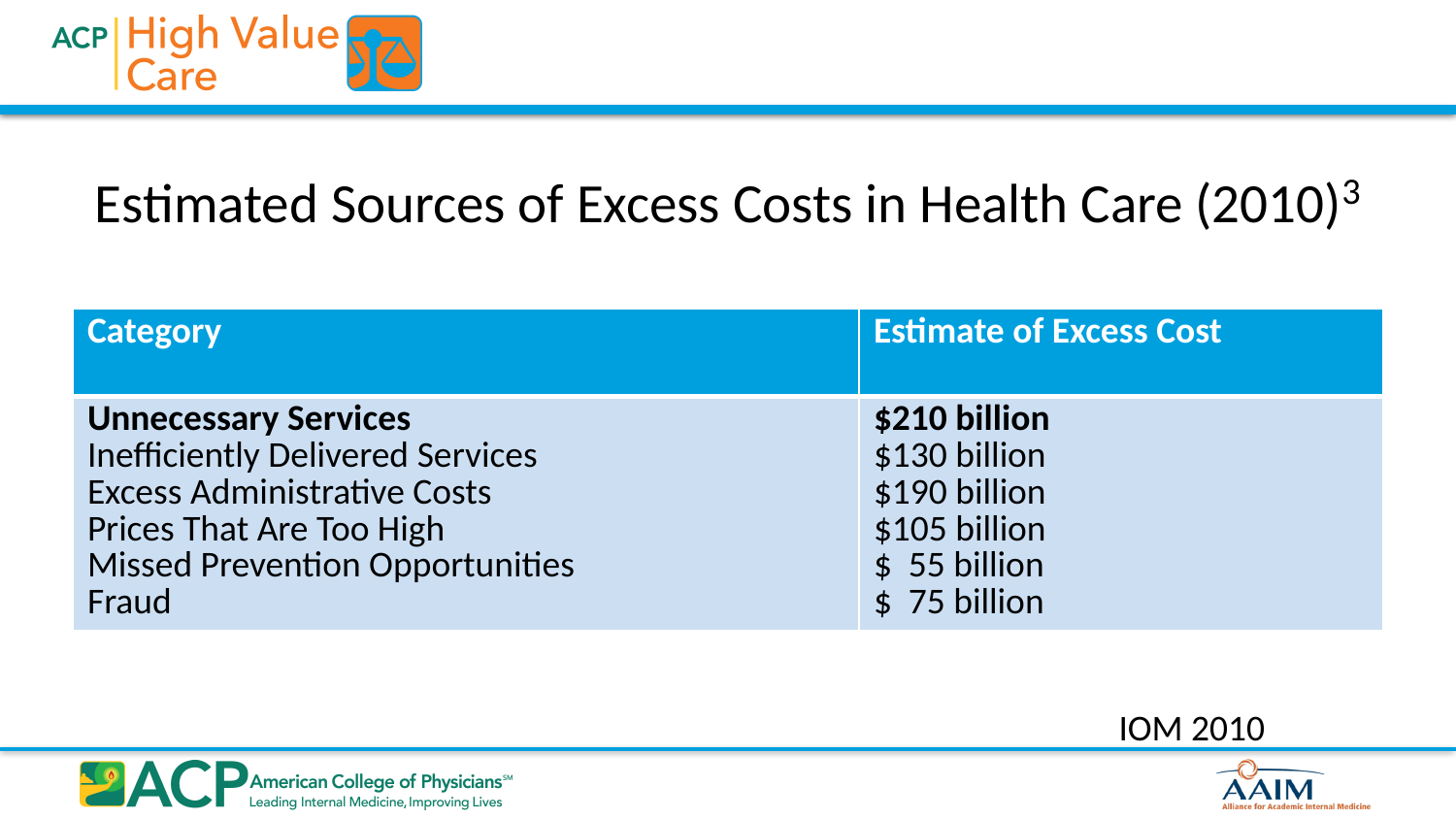

# Estimated Sources of Excess Costs in Health Care (2010)3
| Category | Estimate of Excess Cost |
| --- | --- |
| Unnecessary Services Inefficiently Delivered Services Excess Administrative Costs Prices That Are Too High Missed Prevention Opportunities Fraud | $210 billion $130 billion $190 billion $105 billion $ 55 billion $ 75 billion |
IOM 2010